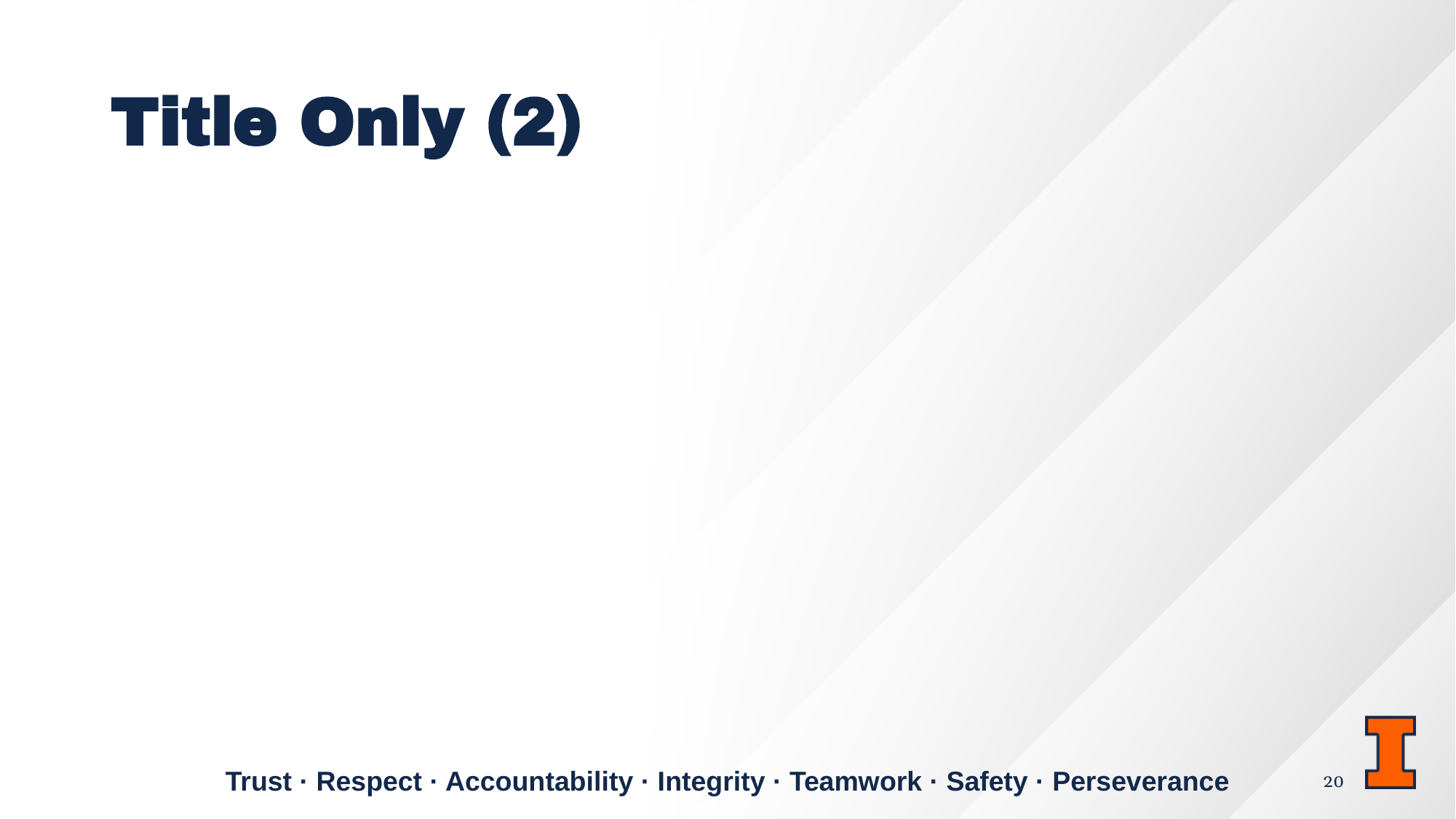

# Title Only (2)
Trust · Respect · Accountability · Integrity · Teamwork · Safety · Perseverance
20